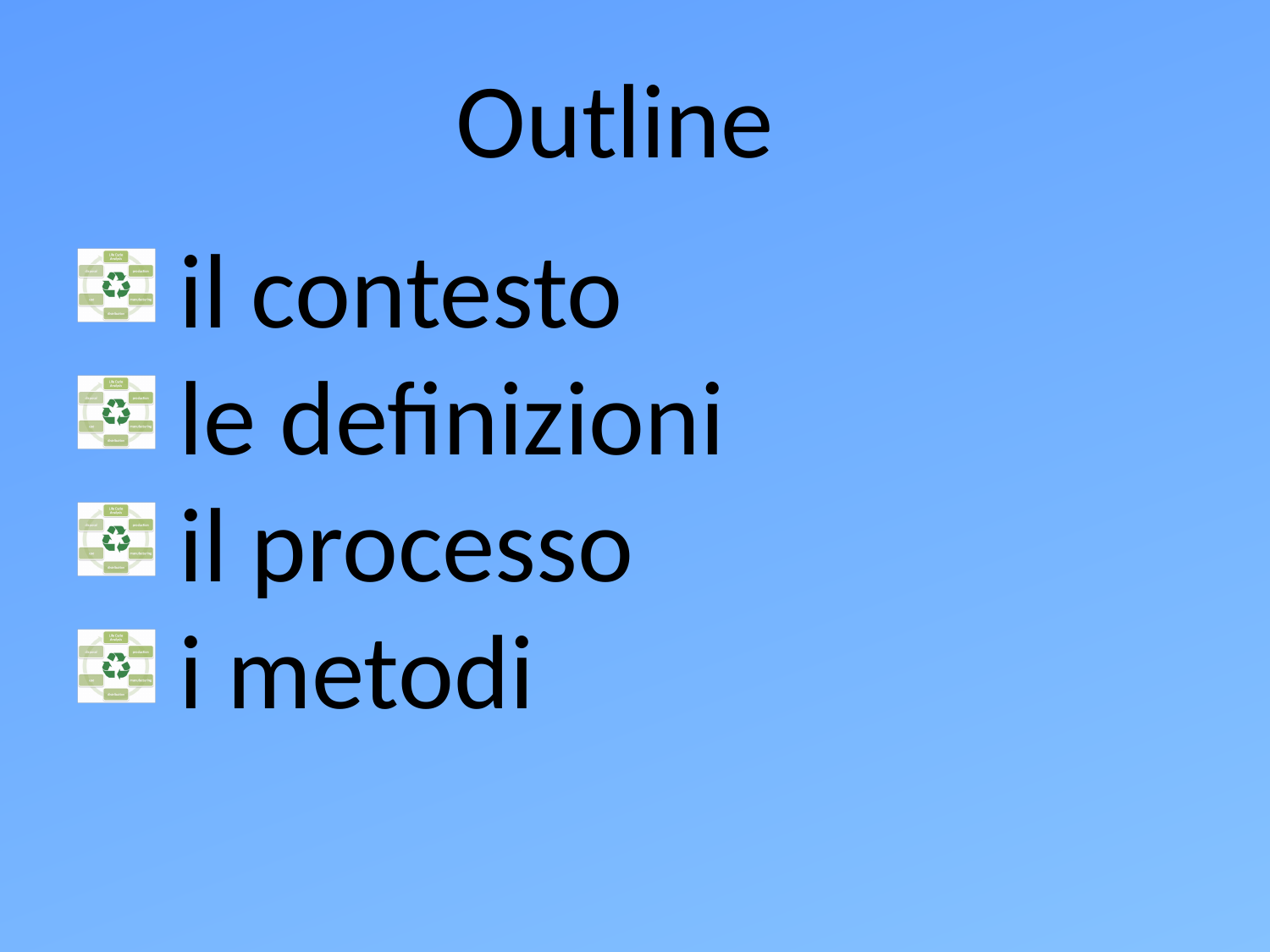

Outline

 il contesto
 le definizioni
 il processo
 i metodi